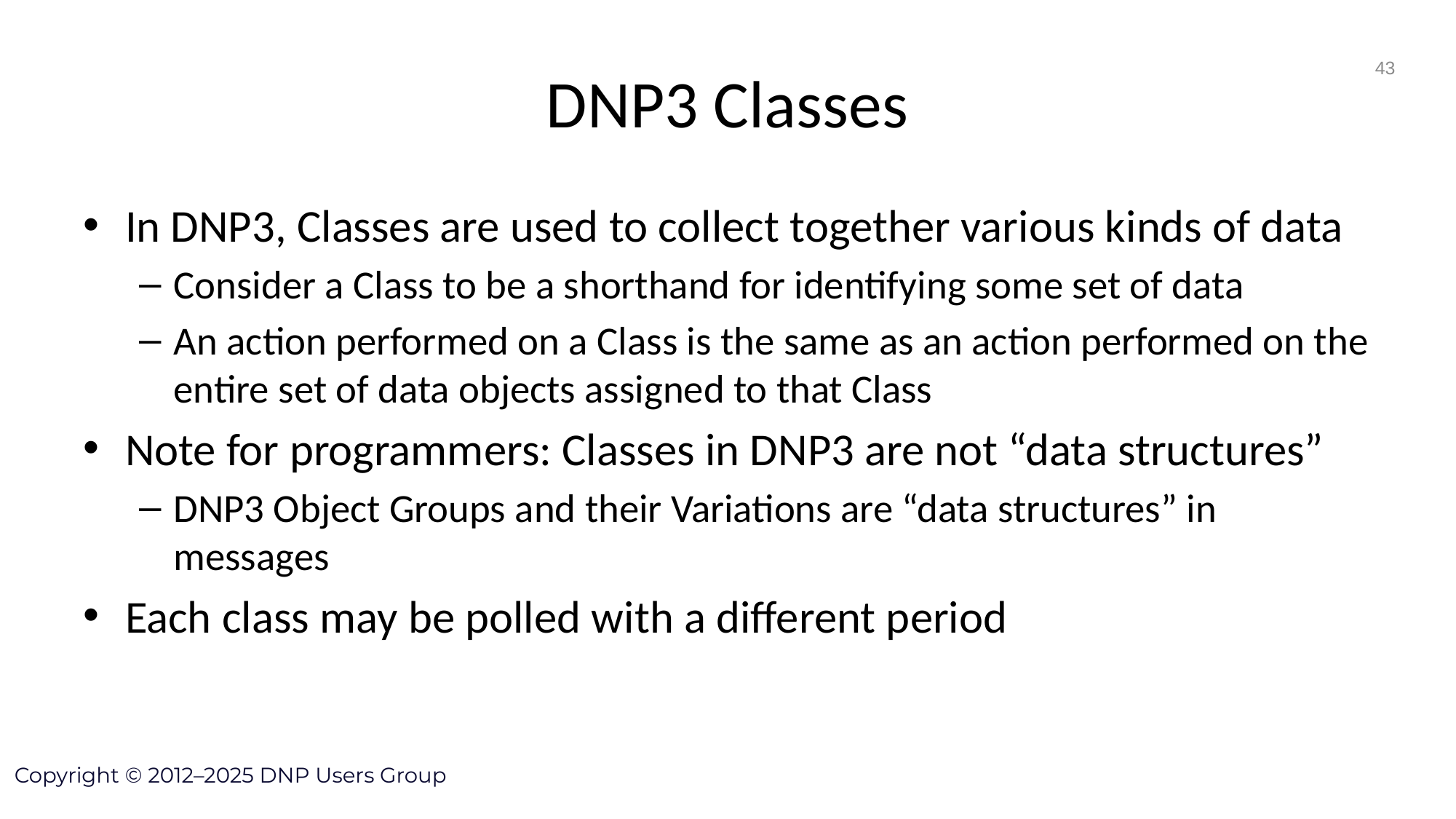

# DNP3 Classes
43
In DNP3, Classes are used to collect together various kinds of data
Consider a Class to be a shorthand for identifying some set of data
An action performed on a Class is the same as an action performed on the entire set of data objects assigned to that Class
Note for programmers: Classes in DNP3 are not “data structures”
DNP3 Object Groups and their Variations are “data structures” in messages
Each class may be polled with a different period